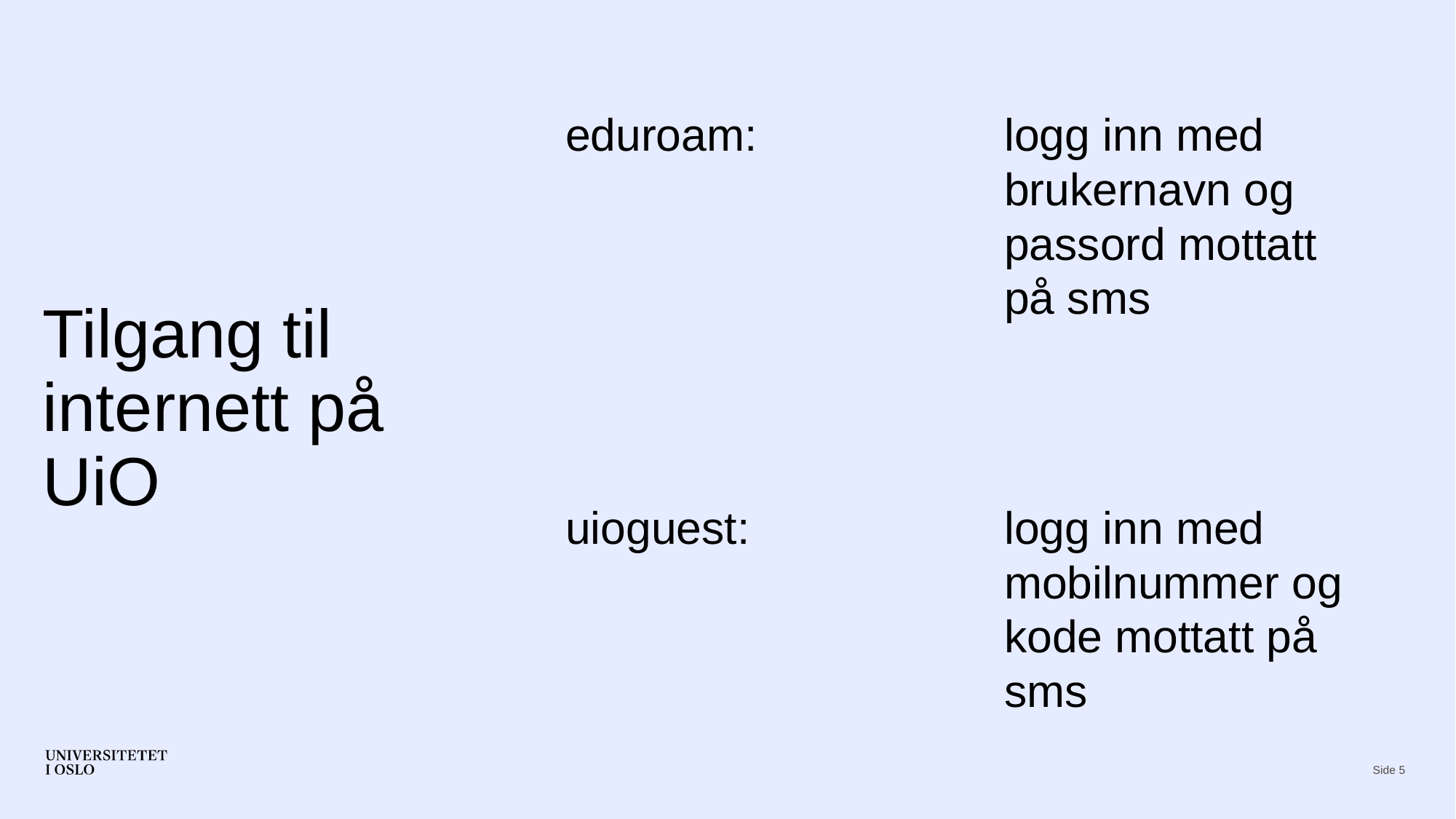

eduroam:
logg inn med brukernavn og passord mottatt på sms

# Tilgang til internett på UiO
uioguest:

logg inn med mobilnummer og kode mottatt på sms

Side 5